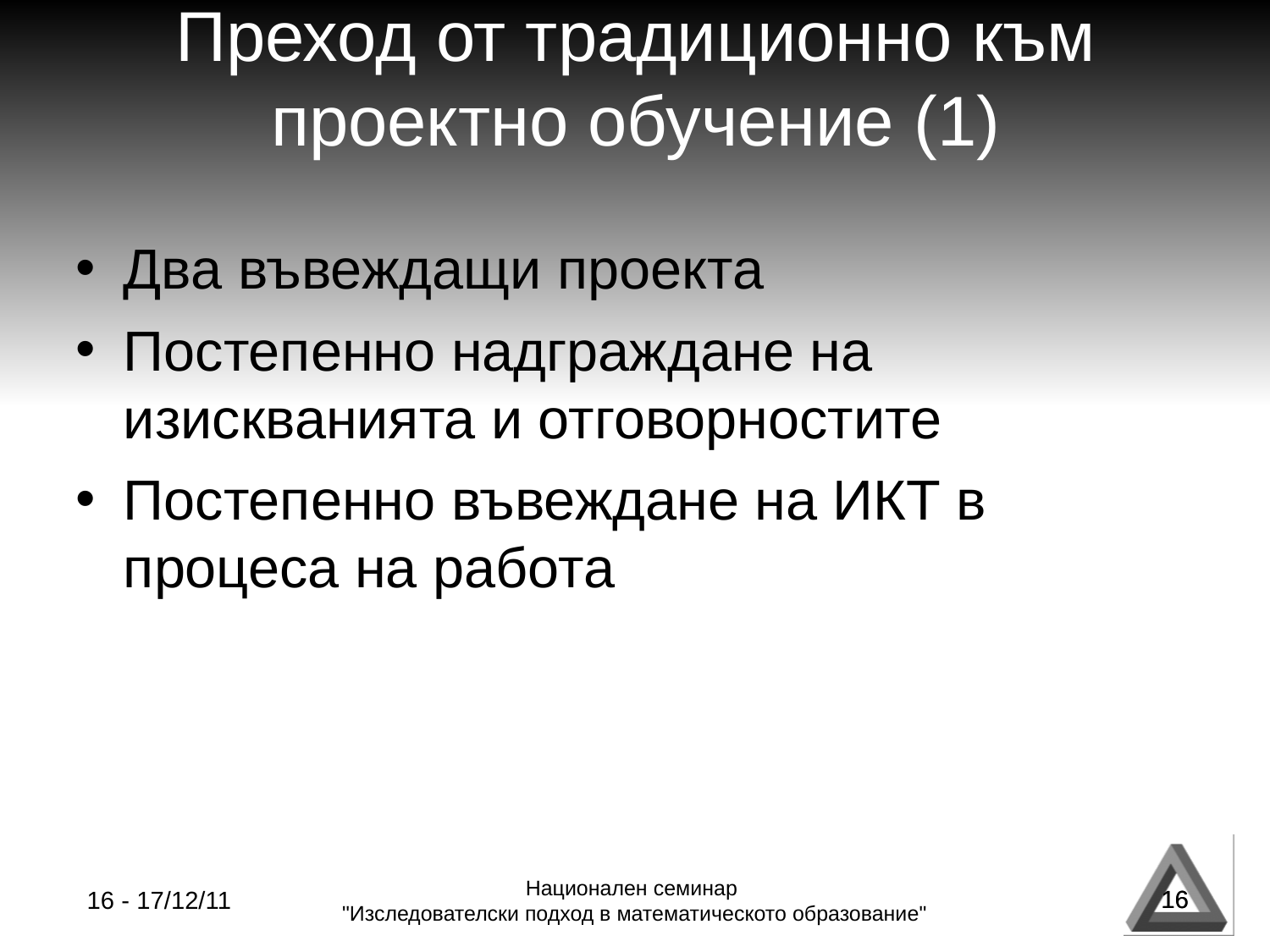

Преход от традиционно към проектно обучение (1)
Два въвеждащи проекта
Постепенно надграждане на изискванията и отговорностите
Постепенно въвеждане на ИКТ в процеса на работа
16
16 - 17/12/11
Национален семинар
"Изследователски подход в математическото образование"